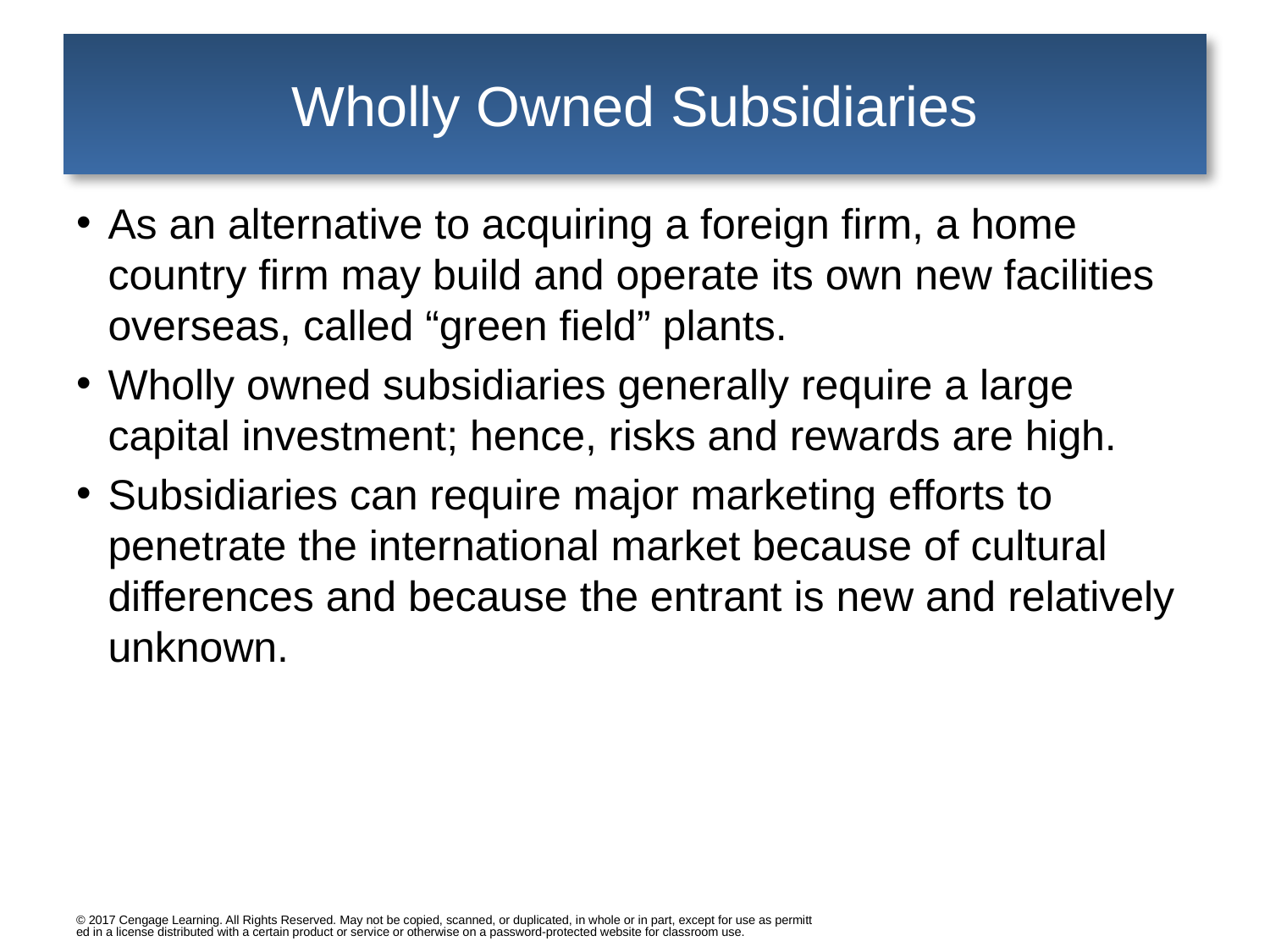

# Wholly Owned Subsidiaries
As an alternative to acquiring a foreign firm, a home country firm may build and operate its own new facilities overseas, called “green field” plants.
Wholly owned subsidiaries generally require a large capital investment; hence, risks and rewards are high.
Subsidiaries can require major marketing efforts to penetrate the international market because of cultural differences and because the entrant is new and relatively unknown.
© 2017 Cengage Learning. All Rights Reserved. May not be copied, scanned, or duplicated, in whole or in part, except for use as permitted in a license distributed with a certain product or service or otherwise on a password-protected website for classroom use.